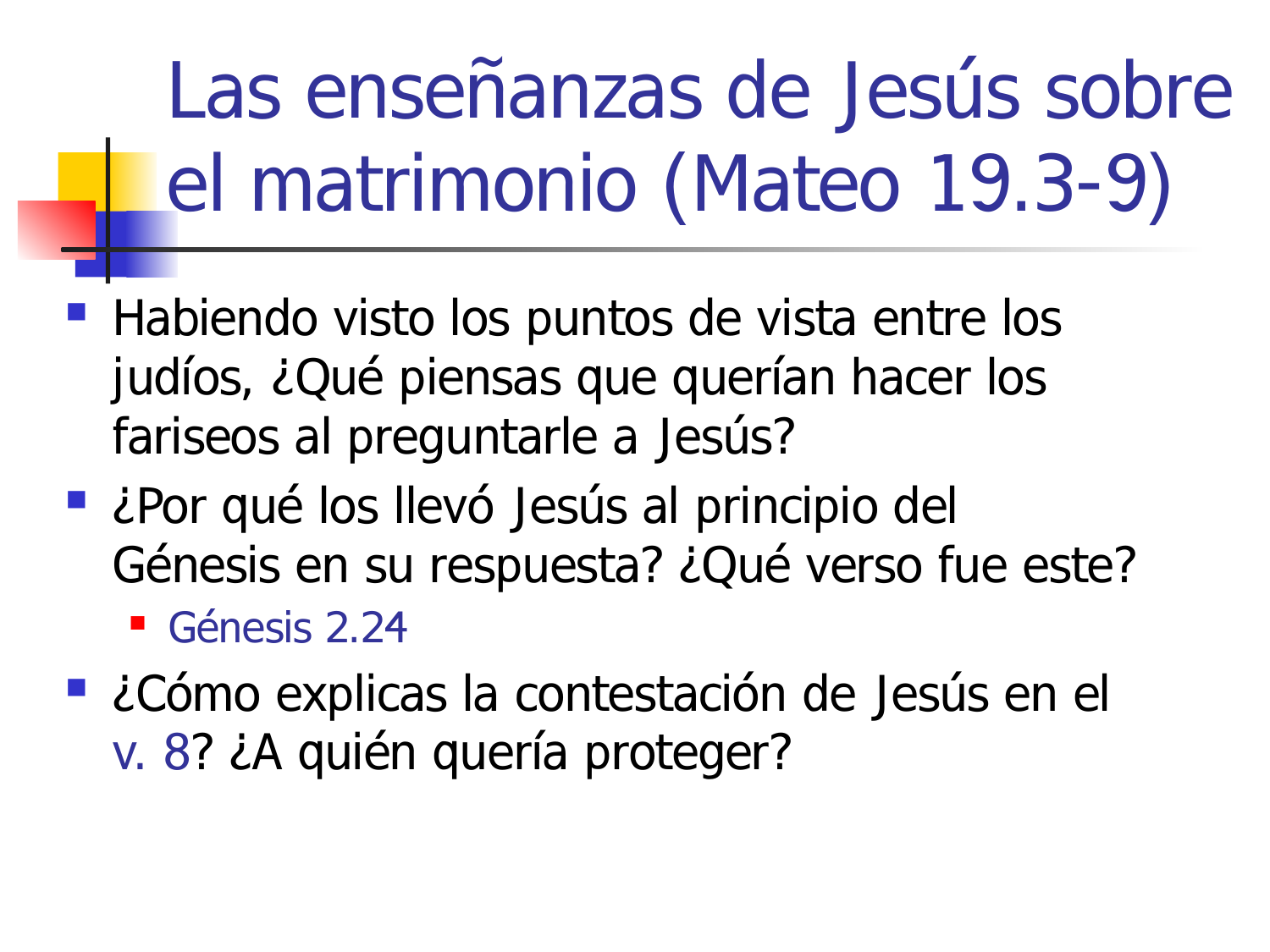

# Las enseñanzas de Jesús sobre el matrimonio (Mateo 19.3-9)
Habiendo visto los puntos de vista entre los judíos, ¿Qué piensas que querían hacer los fariseos al preguntarle a Jesús?
¿Por qué los llevó Jesús al principio del Génesis en su respuesta? ¿Qué verso fue este?
Génesis 2.24
¿Cómo explicas la contestación de Jesús en el v. 8? ¿A quién quería proteger?